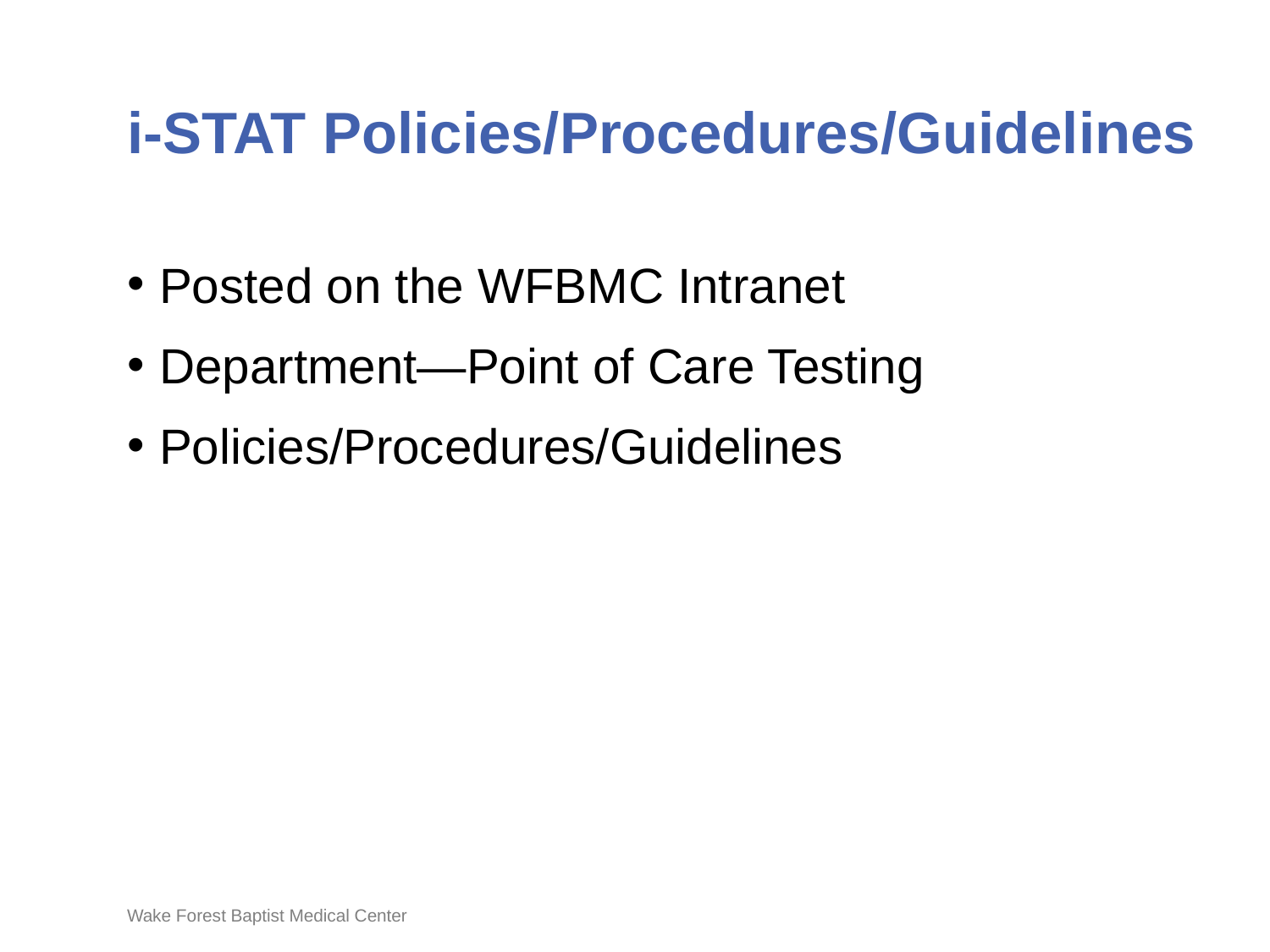

# i-STAT Policies/Procedures/Guidelines
Posted on the WFBMC Intranet
Department—Point of Care Testing
Policies/Procedures/Guidelines